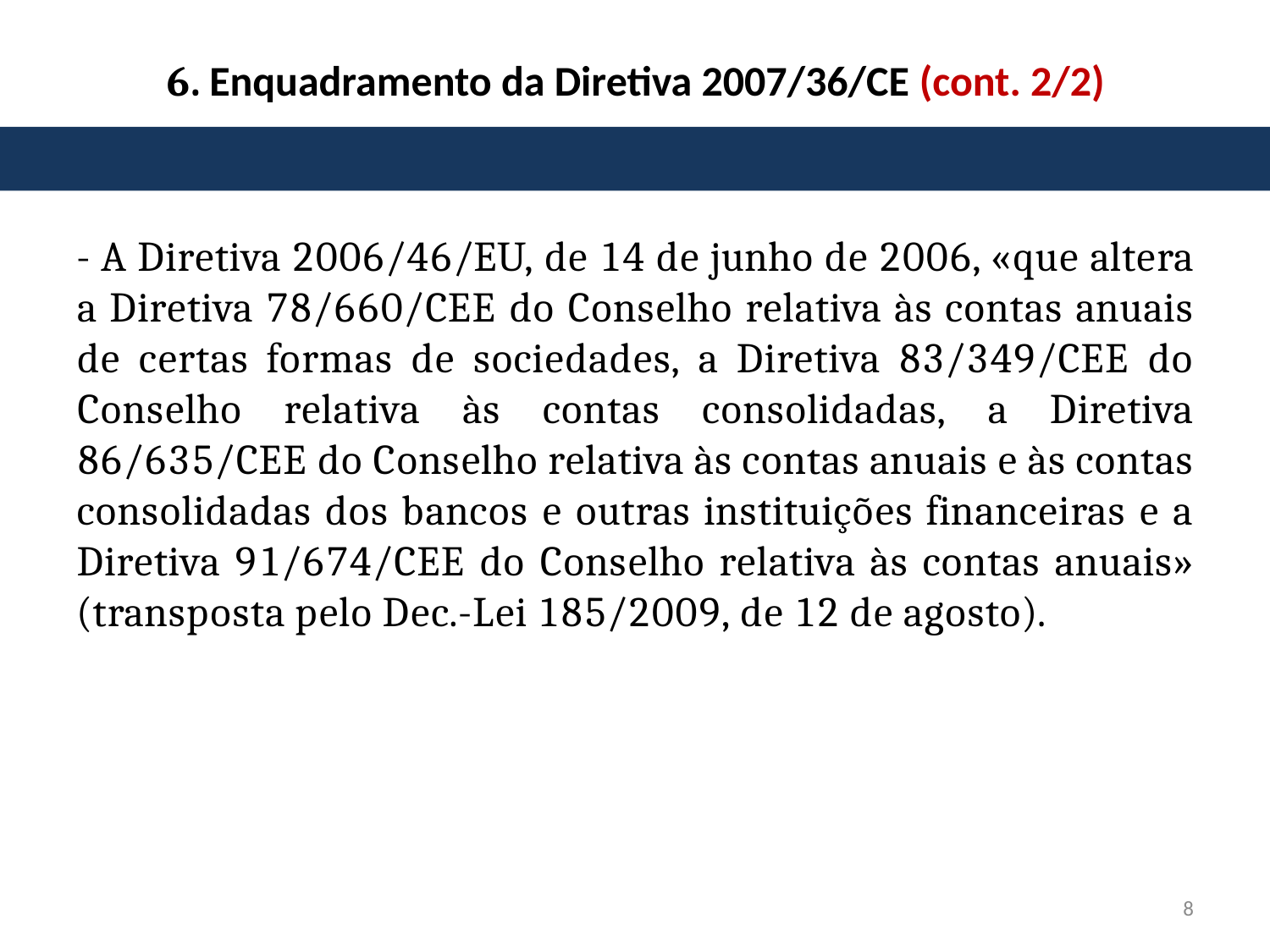

# 6. Enquadramento da Diretiva 2007/36/CE (cont. 2/2)

- A Diretiva 2006/46/EU, de 14 de junho de 2006, «que altera a Diretiva 78/660/CEE do Conselho relativa às contas anuais de certas formas de sociedades, a Diretiva 83/349/CEE do Conselho relativa às contas consolidadas, a Diretiva 86/635/CEE do Conselho relativa às contas anuais e às contas consolidadas dos bancos e outras instituições financeiras e a Diretiva 91/674/CEE do Conselho relativa às contas anuais» (transposta pelo Dec.-Lei 185/2009, de 12 de agosto).

8